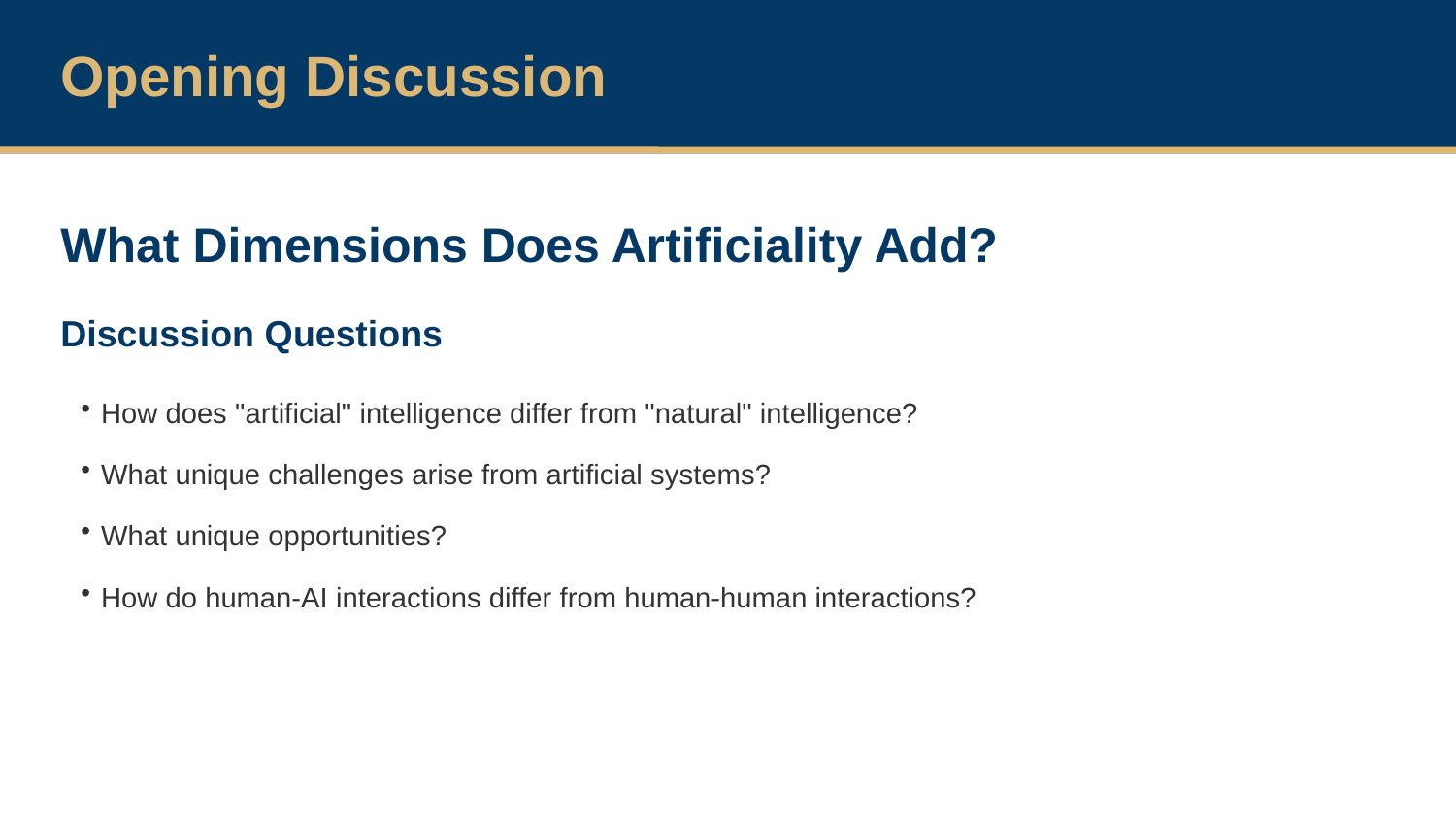

Opening Discussion

What Dimensions Does Artificiality Add?
Discussion Questions
How does "artificial" intelligence differ from "natural" intelligence?
What unique challenges arise from artificial systems?
What unique opportunities?
How do human-AI interactions differ from human-human interactions?